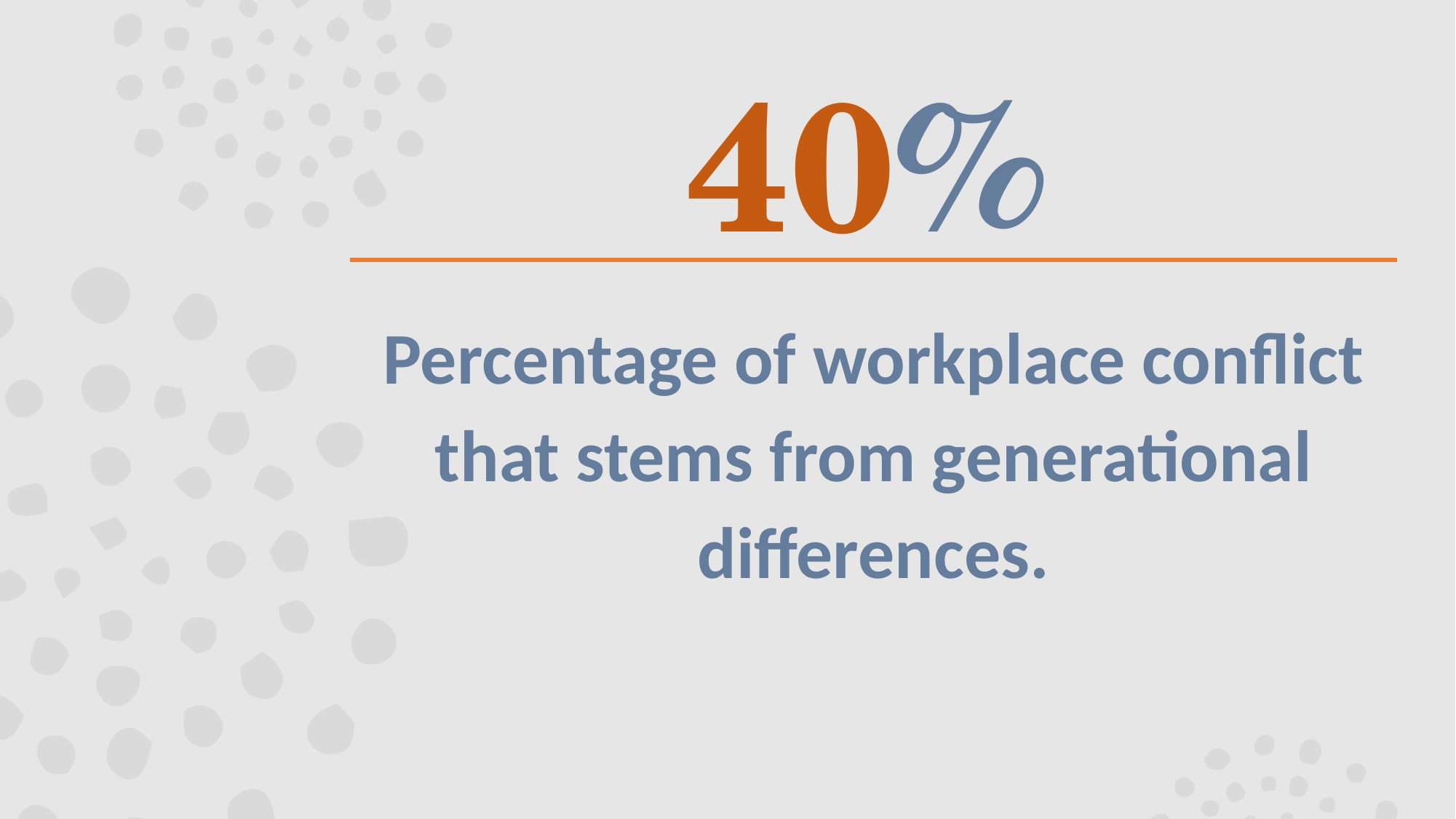

# 40%
Percentage of workplace conflict that stems from generational differences.